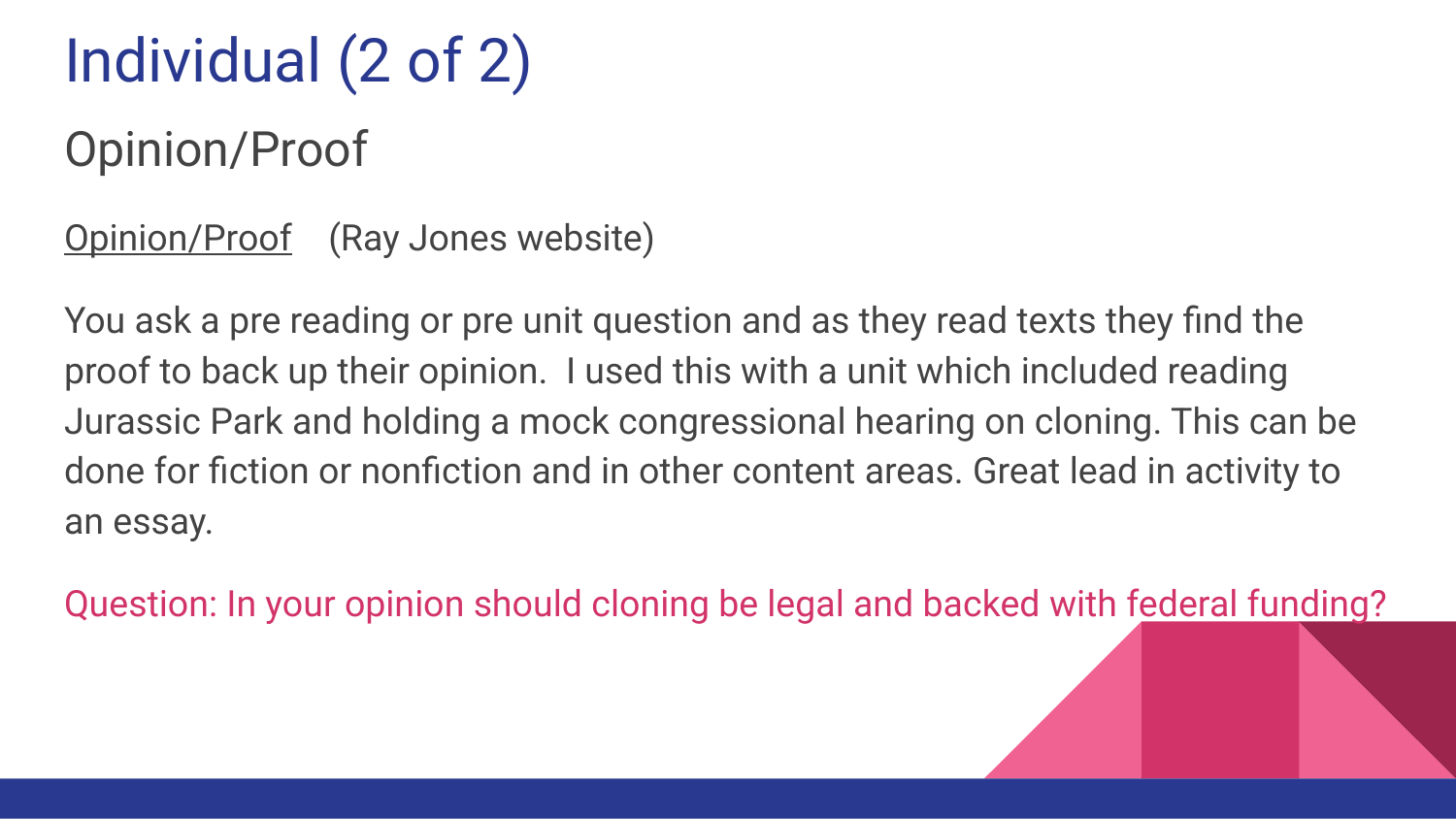

# Individual (2 of 2)
Opinion/Proof
Opinion/Proof    (Ray Jones website)
You ask a pre reading or pre unit question and as they read texts they find the proof to back up their opinion.  I used this with a unit which included reading Jurassic Park and holding a mock congressional hearing on cloning. This can be done for fiction or nonfiction and in other content areas. Great lead in activity to an essay.
Question: In your opinion should cloning be legal and backed with federal funding?